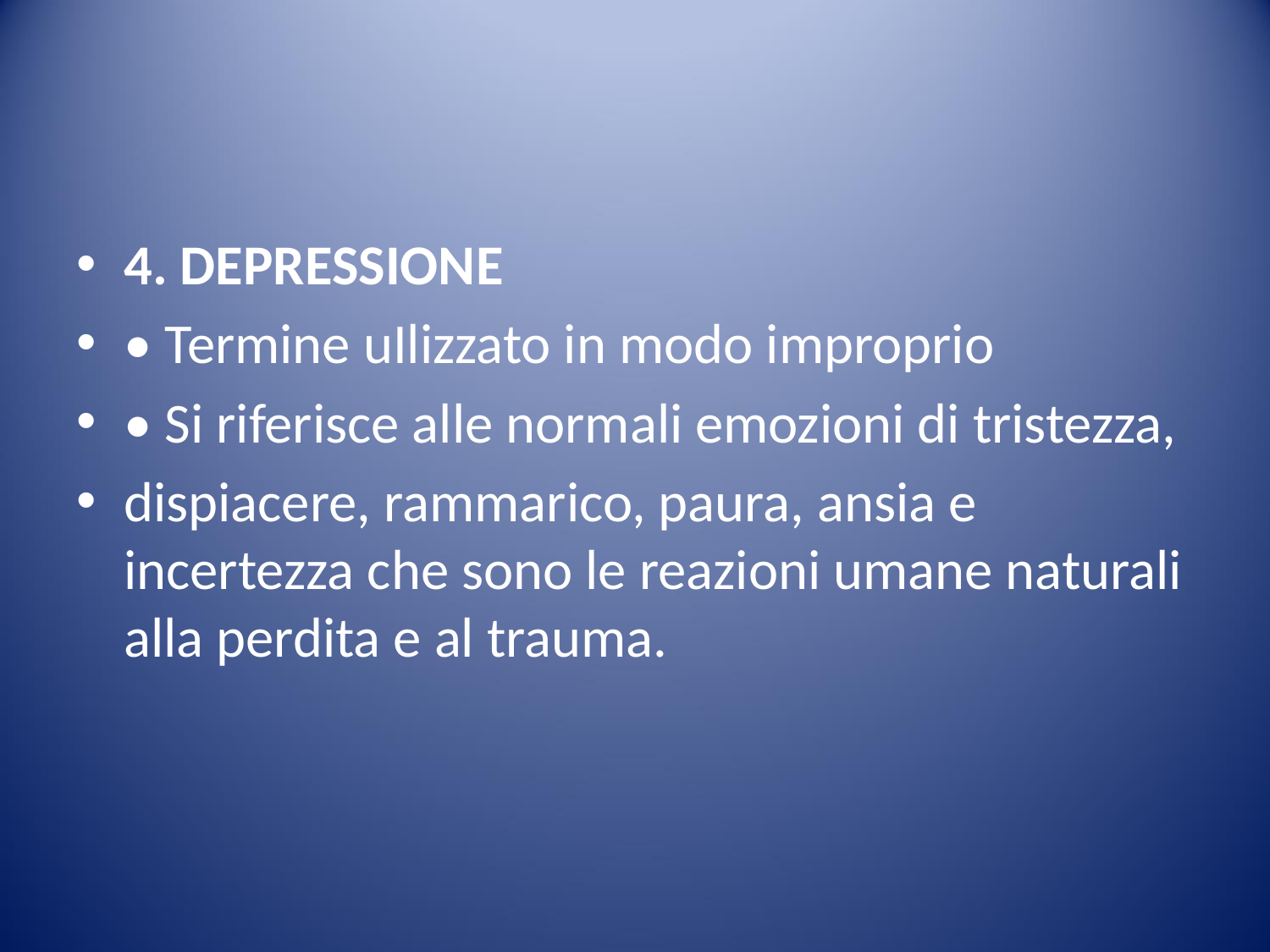

#
4. DEPRESSIONE
• Termine uIlizzato in modo improprio
• Si riferisce alle normali emozioni di tristezza,
dispiacere, rammarico, paura, ansia e incertezza che sono le reazioni umane naturali alla perdita e al trauma.